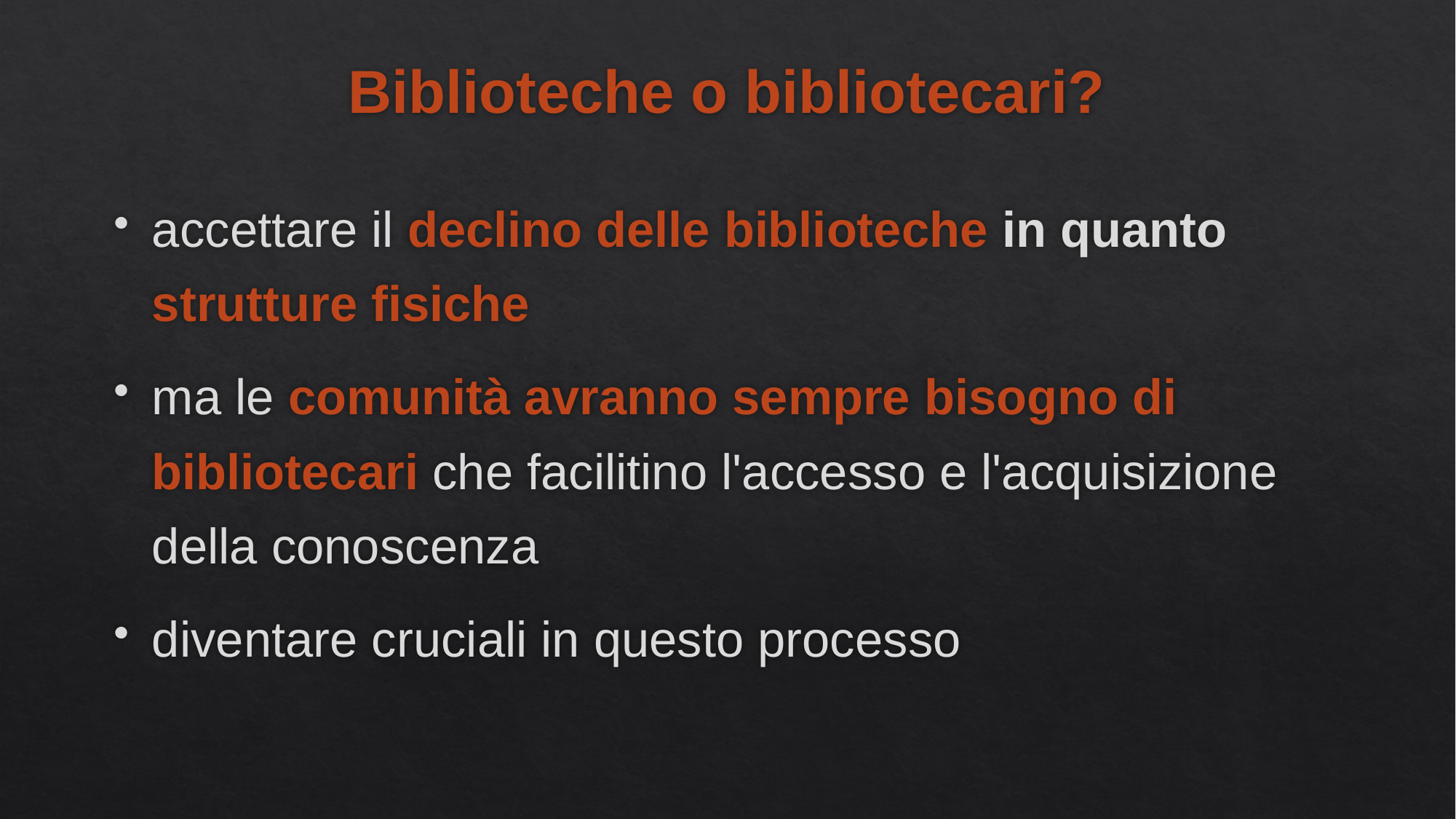

# Biblioteche o bibliotecari?
accettare il declino delle biblioteche in quanto strutture fisiche
ma le comunità avranno sempre bisogno di bibliotecari che facilitino l'accesso e l'acquisizione della conoscenza
diventare cruciali in questo processo